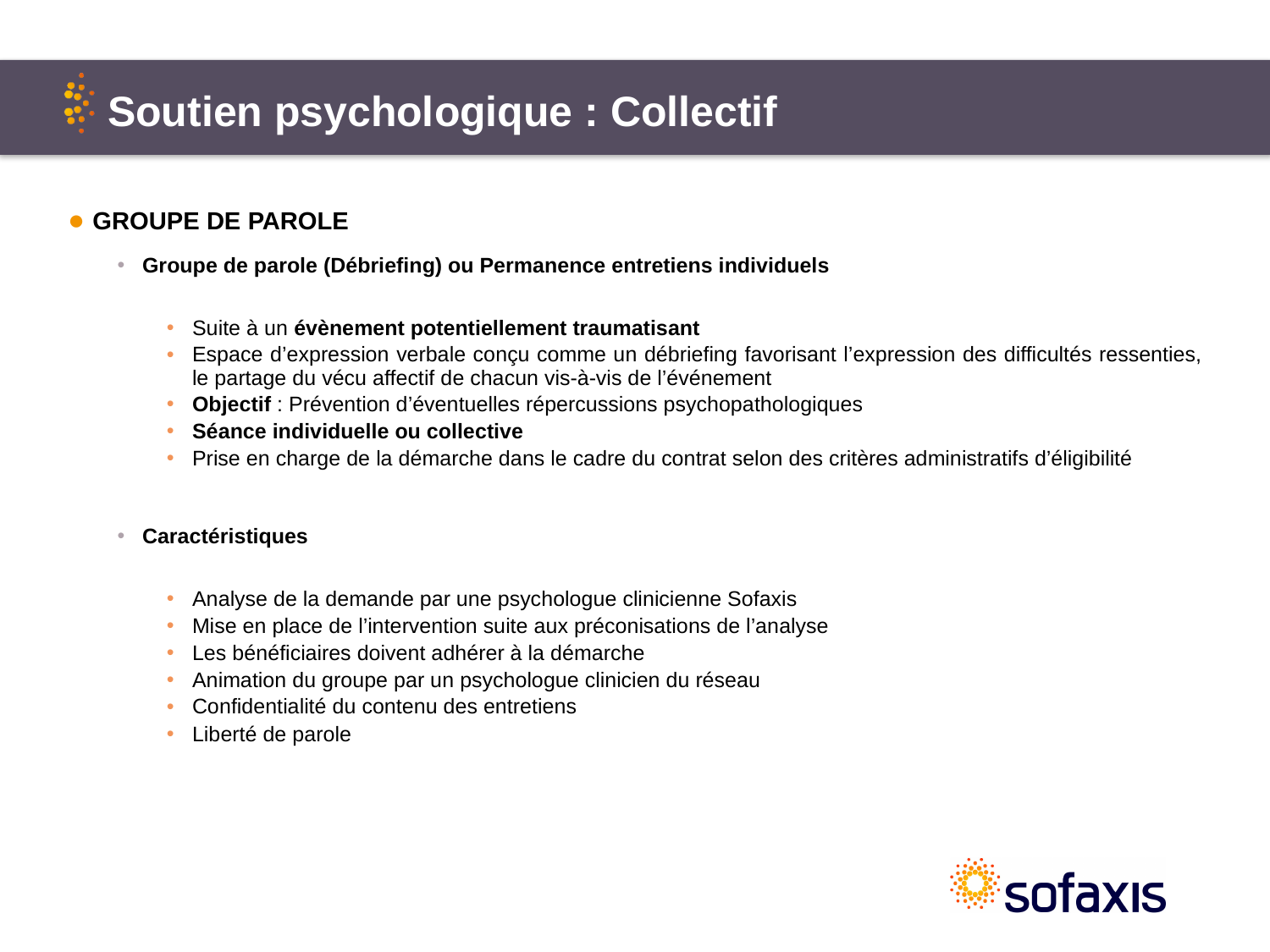

# Soutien psychologique : Collectif
GROUPE DE PAROLE

Groupe de parole (Débriefing) ou Permanence entretiens individuels

Suite à un évènement potentiellement traumatisant
Espace d’expression verbale conçu comme un débriefing favorisant l’expression des difficultés ressenties, le partage du vécu affectif de chacun vis-à-vis de l’événement
Objectif : Prévention d’éventuelles répercussions psychopathologiques
Séance individuelle ou collective
Prise en charge de la démarche dans le cadre du contrat selon des critères administratifs d’éligibilité

Caractéristiques

Analyse de la demande par une psychologue clinicienne Sofaxis
Mise en place de l’intervention suite aux préconisations de l’analyse
Les bénéficiaires doivent adhérer à la démarche
Animation du groupe par un psychologue clinicien du réseau
Confidentialité du contenu des entretiens
Liberté de parole